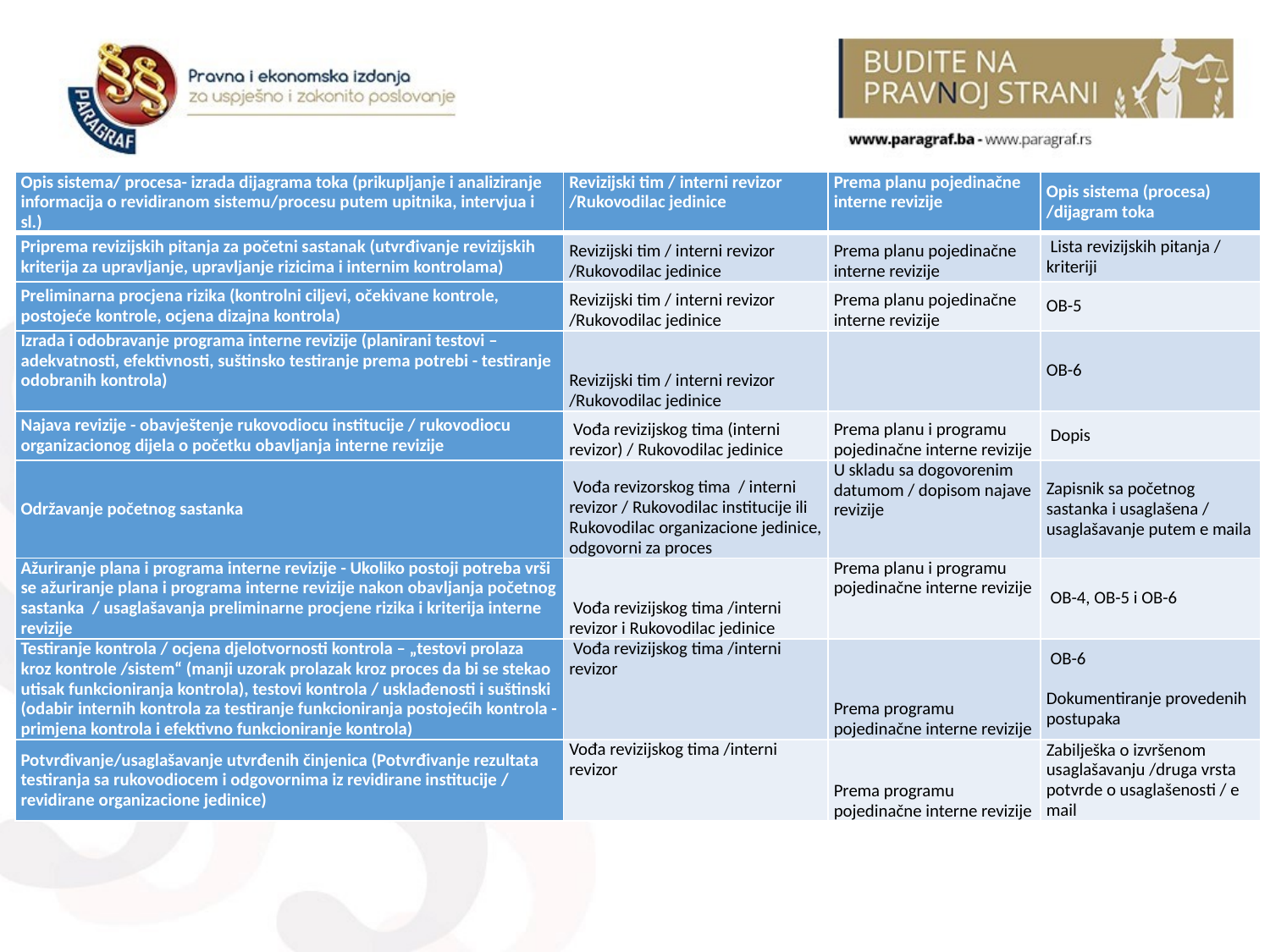

| Opis sistema/ procesa- izrada dijagrama toka (prikupljanje i analiziranje informacija o revidiranom sistemu/procesu putem upitnika, intervjua i sl.) | Revizijski tim / interni revizor /Rukovodilac jedinice | Prema planu pojedinačne interne revizije | Opis sistema (procesa) /dijagram toka |
| --- | --- | --- | --- |
| Priprema revizijskih pitanja za početni sastanak (utvrđivanje revizijskih kriterija za upravljanje, upravljanje rizicima i internim kontrolama) | Revizijski tim / interni revizor /Rukovodilac jedinice | Prema planu pojedinačne interne revizije | Lista revizijskih pitanja / kriteriji |
| Preliminarna procjena rizika (kontrolni ciljevi, očekivane kontrole, postojeće kontrole, ocjena dizajna kontrola) | Revizijski tim / interni revizor /Rukovodilac jedinice | Prema planu pojedinačne interne revizije | OB-5 |
| Izrada i odobravanje programa interne revizije (planirani testovi – adekvatnosti, efektivnosti, suštinsko testiranje prema potrebi - testiranje odobranih kontrola) | Revizijski tim / interni revizor /Rukovodilac jedinice |  | OB-6 |
| Najava revizije - obavještenje rukovodiocu institucije / rukovodiocu organizacionog dijela o početku obavljanja interne revizije | Vođa revizijskog tima (interni revizor) / Rukovodilac jedinice | Prema planu i programu pojedinačne interne revizije | Dopis |
| Održavanje početnog sastanka | Vođa revizorskog tima / interni revizor / Rukovodilac institucije ili Rukovodilac organizacione jedinice, odgovorni za proces | U skladu sa dogovorenim datumom / dopisom najave revizije | Zapisnik sa početnog sastanka i usaglašena / usaglašavanje putem e maila |
| Ažuriranje plana i programa interne revizije - Ukoliko postoji potreba vrši se ažuriranje plana i programa interne revizije nakon obavljanja početnog sastanka / usaglašavanja preliminarne procjene rizika i kriterija interne revizije | Vođa revizijskog tima /interni revizor i Rukovodilac jedinice | Prema planu i programu pojedinačne interne revizije | OB-4, OB-5 i OB-6 |
| Testiranje kontrola / ocjena djelotvornosti kontrola – „testovi prolaza kroz kontrole /sistem“ (manji uzorak prolazak kroz proces da bi se stekao utisak funkcioniranja kontrola), testovi kontrola / usklađenosti i suštinski (odabir internih kontrola za testiranje funkcioniranja postojećih kontrola -primjena kontrola i efektivno funkcioniranje kontrola) | Vođa revizijskog tima /interni revizor | Prema programu pojedinačne interne revizije | OB-6   Dokumentiranje provedenih postupaka |
| Potvrđivanje/usaglašavanje utvrđenih činjenica (Potvrđivanje rezultata testiranja sa rukovodiocem i odgovornima iz revidirane institucije / revidirane organizacione jedinice) | Vođa revizijskog tima /interni revizor | Prema programu pojedinačne interne revizije | Zabilješka o izvršenom usaglašavanju /druga vrsta potvrde o usaglašenosti / e mail |